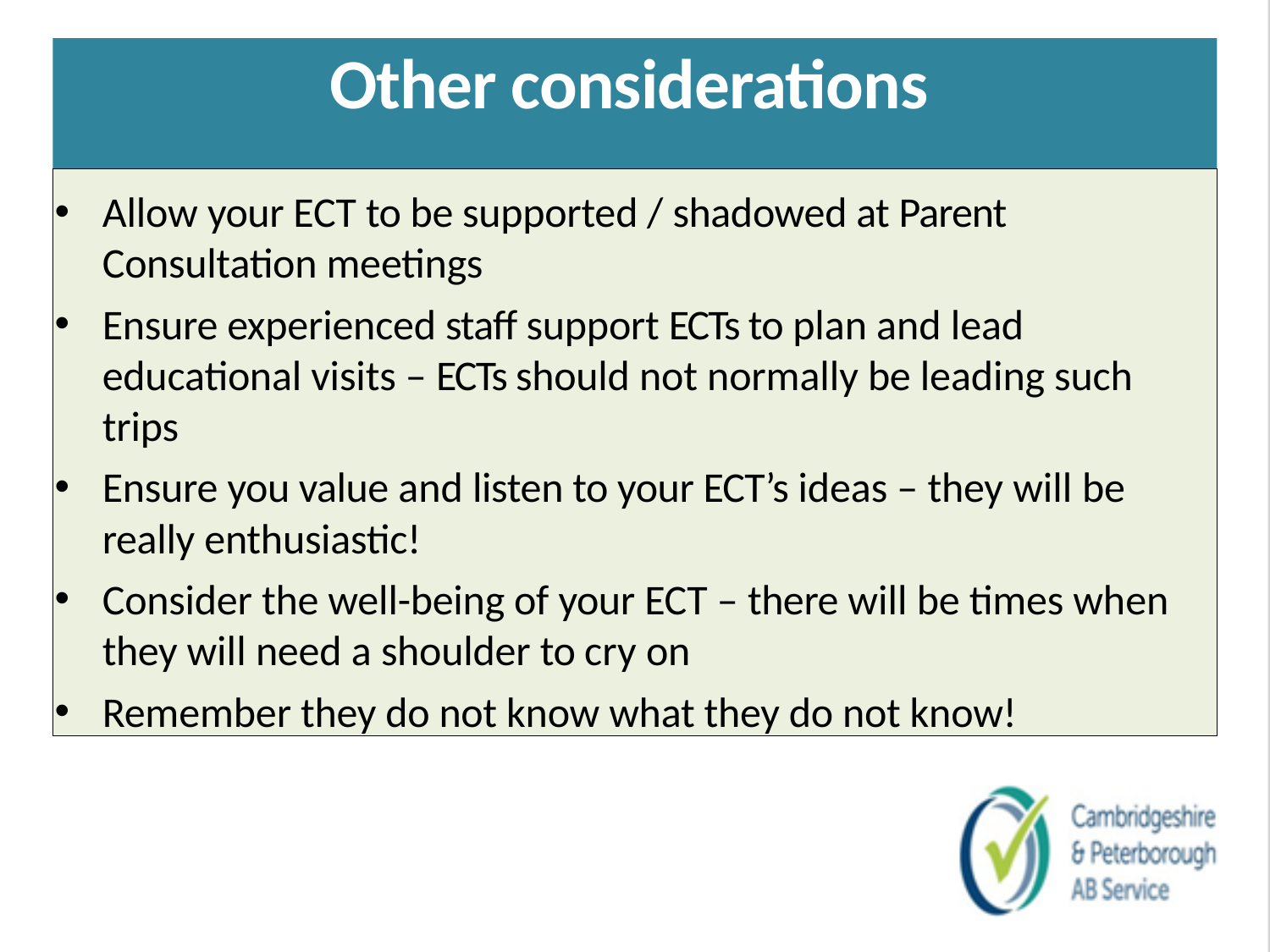

# Other considerations
Allow your ECT to be supported / shadowed at Parent  Consultation meetings
Ensure experienced staff support ECTs to plan and lead  educational visits – ECTs should not normally be leading such  trips
Ensure you value and listen to your ECT’s ideas – they will be
really enthusiastic!
Consider the well-being of your ECT – there will be times when  they will need a shoulder to cry on
Remember they do not know what they do not know!